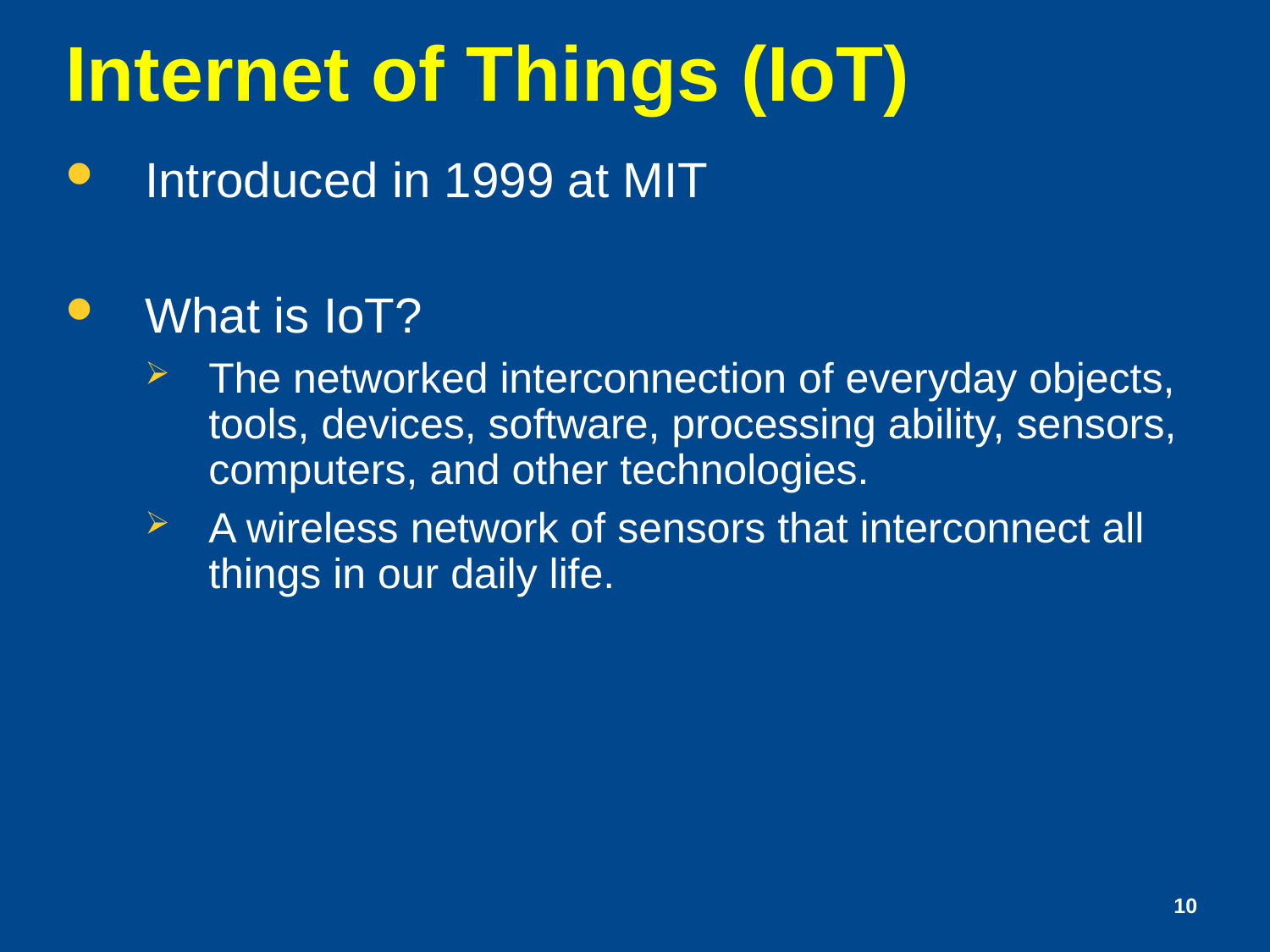

# Internet of Things (IoT)
Introduced in 1999 at MIT

What is IoT?
The networked interconnection of everyday objects, tools, devices, software, processing ability, sensors, computers, and other technologies.
A wireless network of sensors that interconnect all things in our daily life.